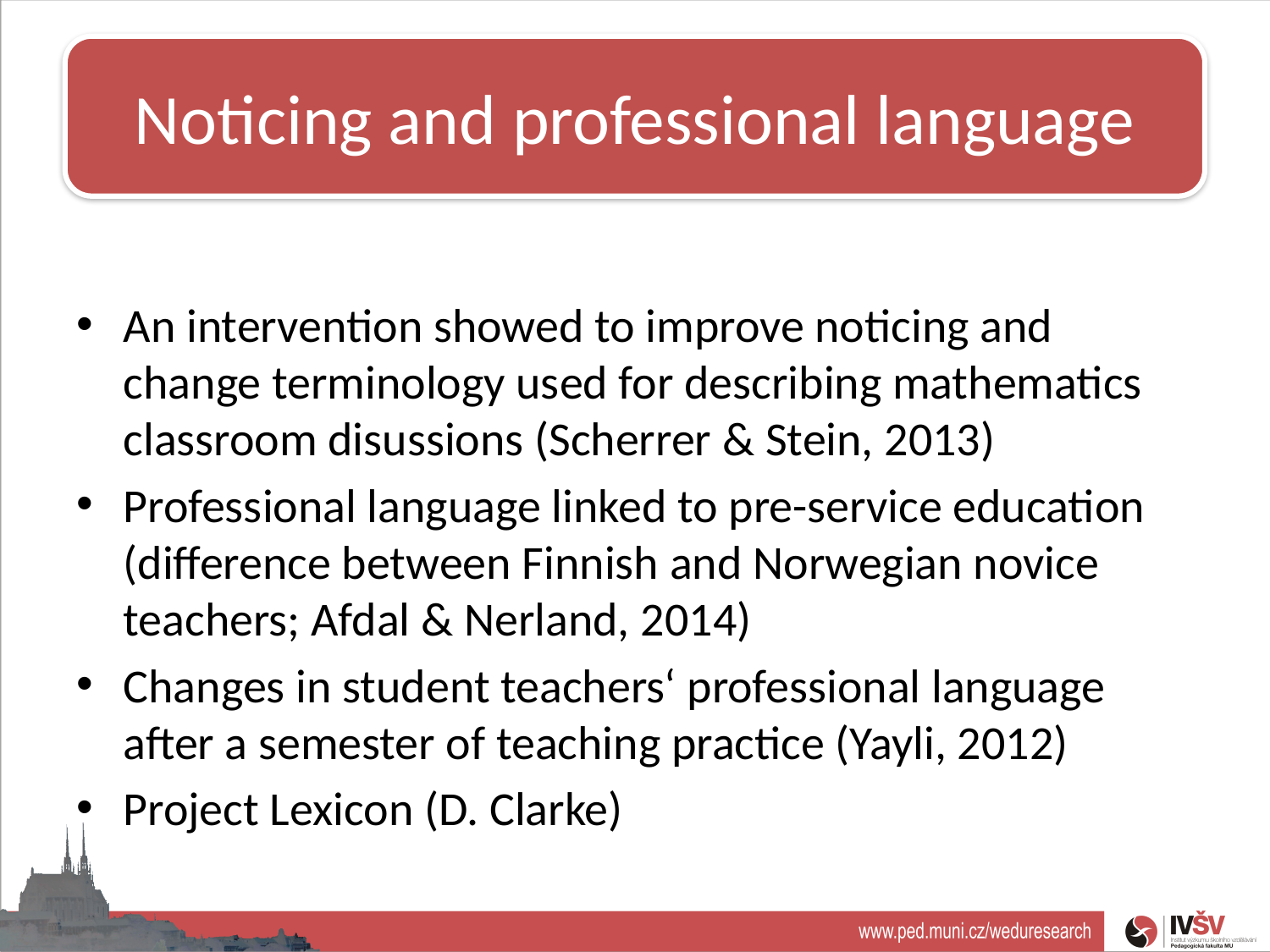

Noticing and professional language
# Teacher professionalism

An intervention showed to improve noticing and change terminology used for describing mathematics classroom disussions (Scherrer & Stein, 2013)
Professional language linked to pre-service education (difference between Finnish and Norwegian novice teachers; Afdal & Nerland, 2014)
Changes in student teachers‘ professional language after a semester of teaching practice (Yayli, 2012)
Project Lexicon (D. Clarke)